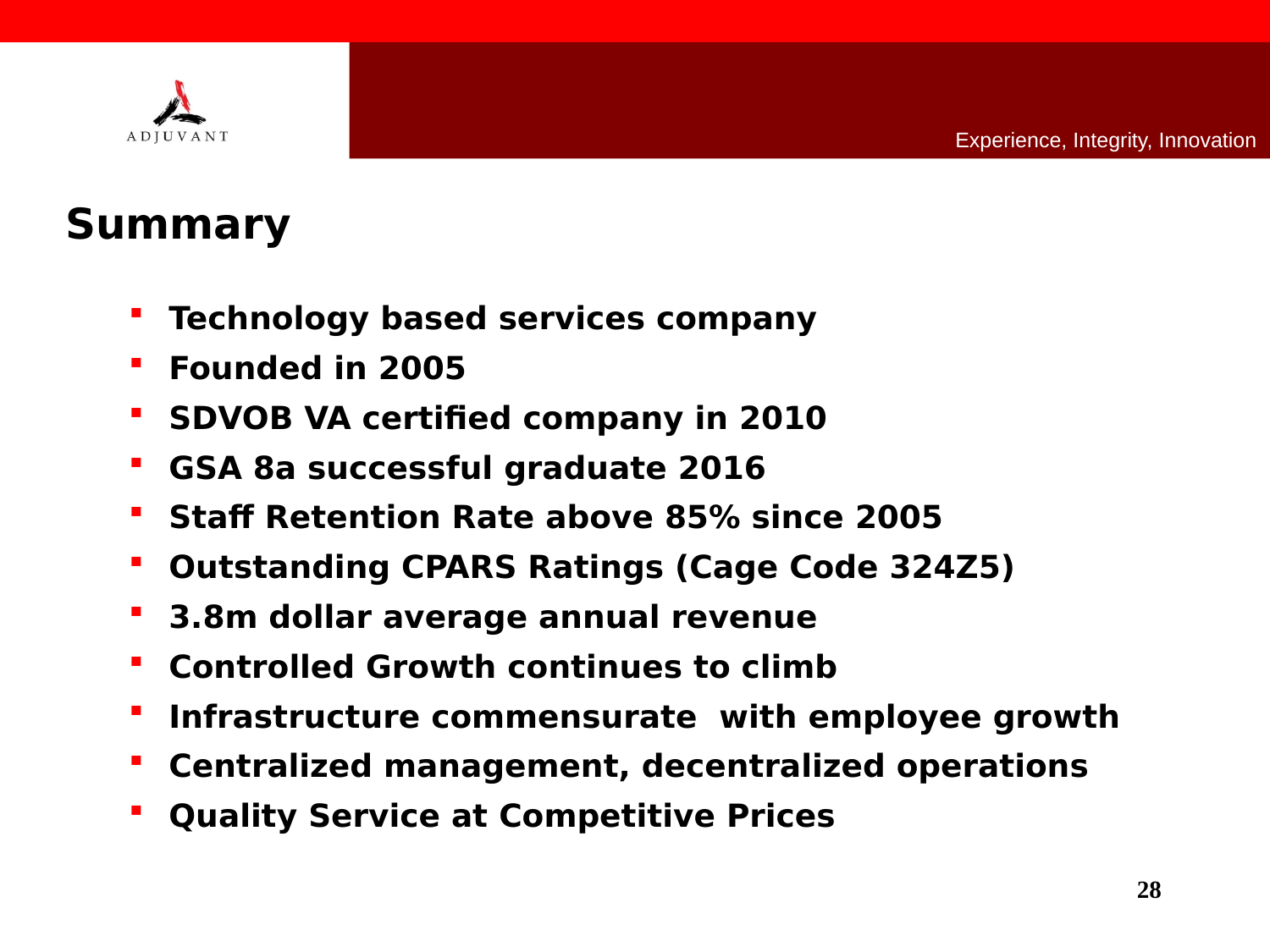

Experience, Integrity, Innovation
Summary

Technology based services company
Founded in 2005
SDVOB VA certified company in 2010
GSA 8a successful graduate 2016
Staff Retention Rate above 85% since 2005
Outstanding CPARS Ratings (Cage Code 324Z5)
3.8m dollar average annual revenue
Controlled Growth continues to climb
Infrastructure commensurate  with employee growth
Centralized management, decentralized operations
Quality Service at Competitive Prices
28